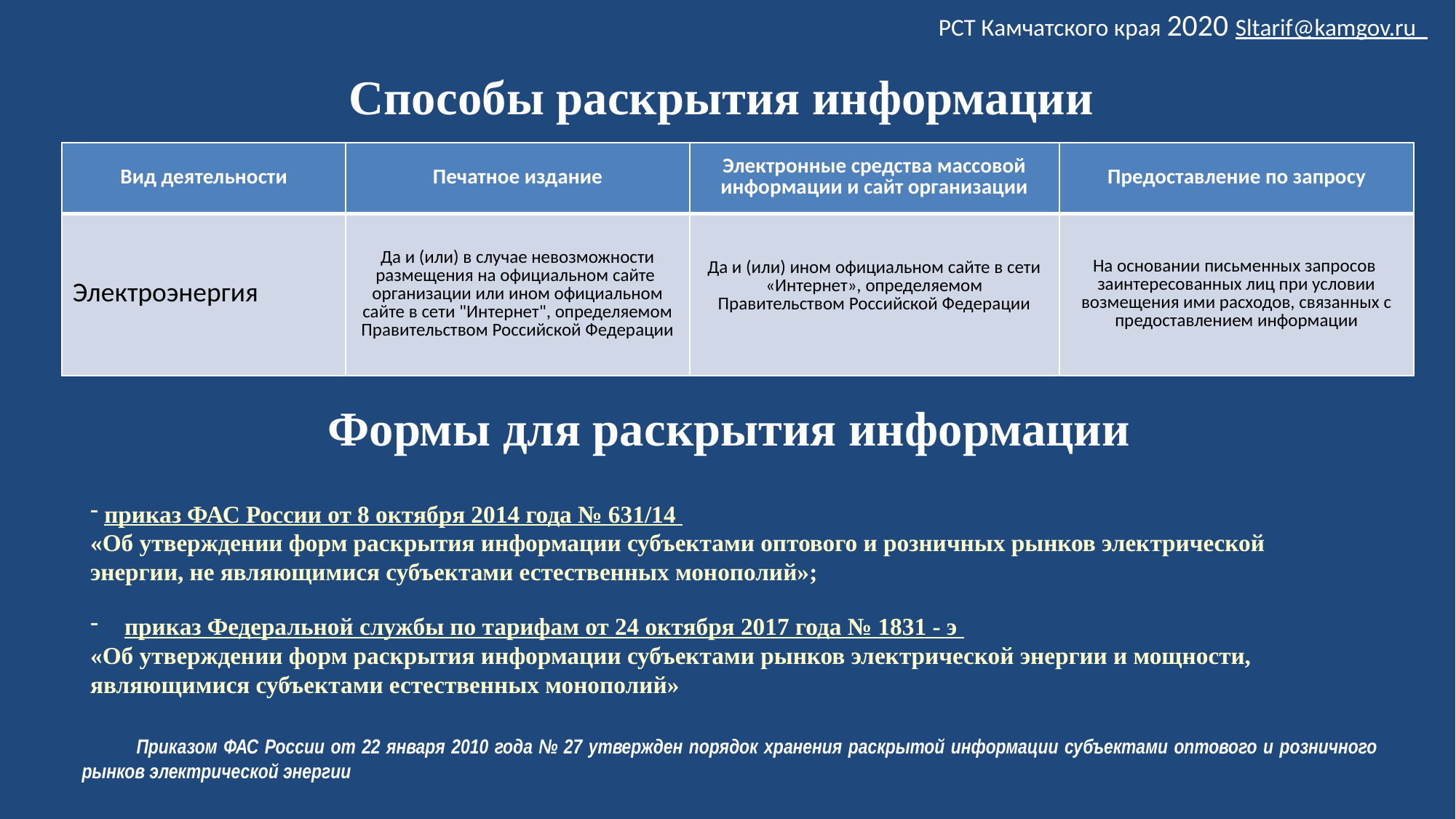

РСТ Камчатского края 2020 Sltarif@kamgov.ru
Способы раскрытия информации
| Вид деятельности | Печатное издание | Электронные средства массовой информации и сайт организации | Предоставление по запросу |
| --- | --- | --- | --- |
| Электроэнергия | Да и (или) в случае невозможности размещения на официальном сайте организации или ином официальном сайте в сети "Интернет", определяемом Правительством Российской Федерации | Да и (или) ином официальном сайте в сети «Интернет», определяемом Правительством Российской Федерации | На основании письменных запросов заинтересованных лиц при условии возмещения ими расходов, связанных с предоставлением информации |
Формы для раскрытия информации
 приказ ФАС России от 8 октября 2014 года № 631/14
«Об утверждении форм раскрытия информации субъектами оптового и розничных рынков электрической энергии, не являющимися субъектами естественных монополий»;

приказ Федеральной службы по тарифам от 24 октября 2017 года № 1831 - э
«Об утверждении форм раскрытия информации субъектами рынков электрической энергии и мощности, являющимися субъектами естественных монополий»
Приказом ФАС России от 22 января 2010 года № 27 утвержден порядок хранения раскрытой информации субъектами оптового и розничного рынков электрической энергии